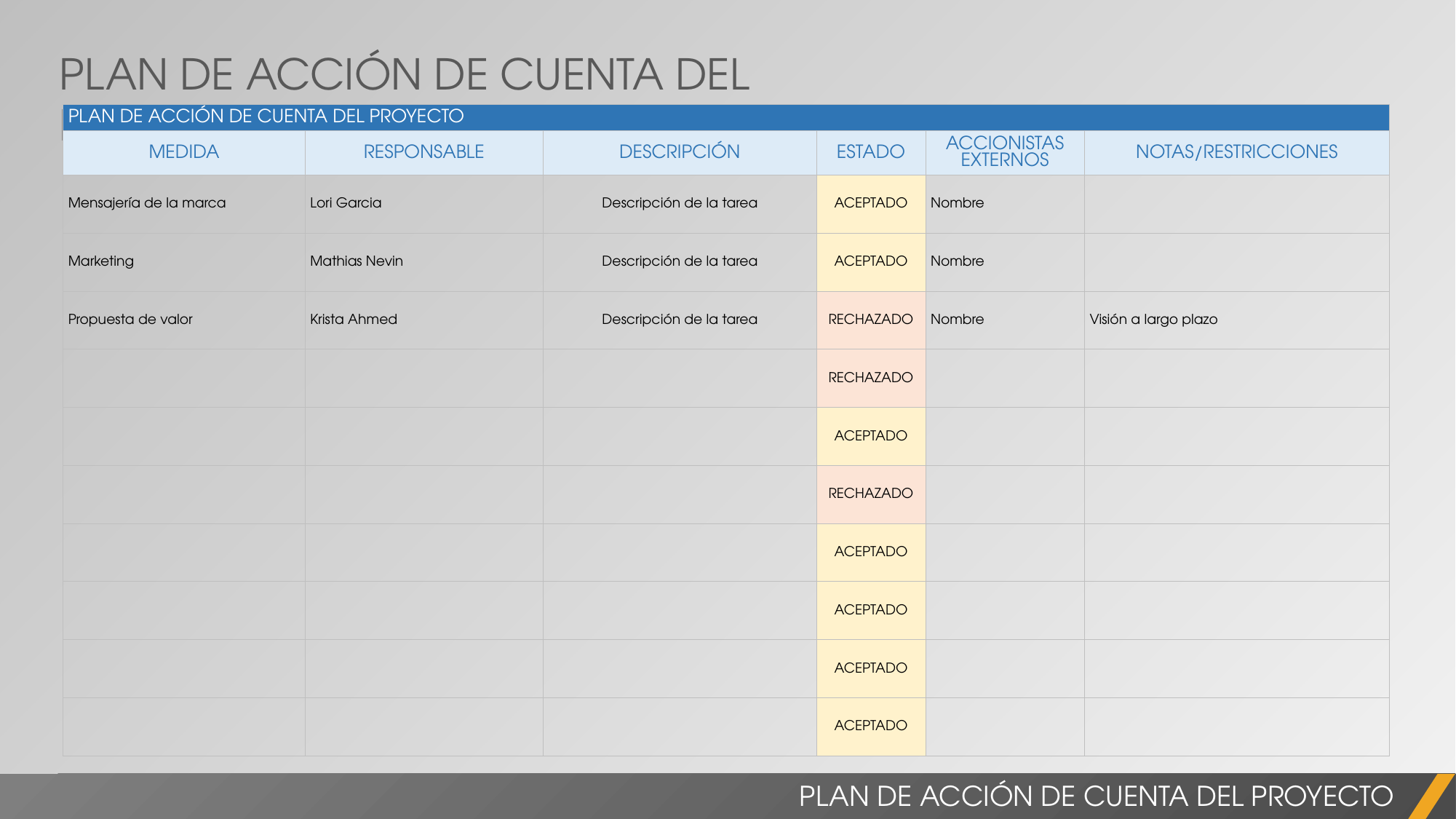

PLAN DE ACCIÓN DE CUENTA DEL PROYECTO
| PLAN DE ACCIÓN DE CUENTA DEL PROYECTO |  |  |  |  |  |
| --- | --- | --- | --- | --- | --- |
| MEDIDA | RESPONSABLE | DESCRIPCIÓN | ESTADO | ACCIONISTAS EXTERNOS | NOTAS/RESTRICCIONES |
| Mensajería de la marca | Lori Garcia | Descripción de la tarea | ACEPTADO | Nombre |  |
| Marketing | Mathias Nevin | Descripción de la tarea | ACEPTADO | Nombre |  |
| Propuesta de valor | Krista Ahmed | Descripción de la tarea | RECHAZADO | Nombre | Visión a largo plazo |
|  |  |  | RECHAZADO |  |  |
|  |  |  | ACEPTADO |  |  |
|  |  |  | RECHAZADO |  |  |
|  |  |  | ACEPTADO |  |  |
|  |  |  | ACEPTADO |  |  |
|  |  |  | ACEPTADO |  |  |
|  |  |  | ACEPTADO |  |  |
PLAN DE ACCIÓN DE CUENTA DEL PROYECTO